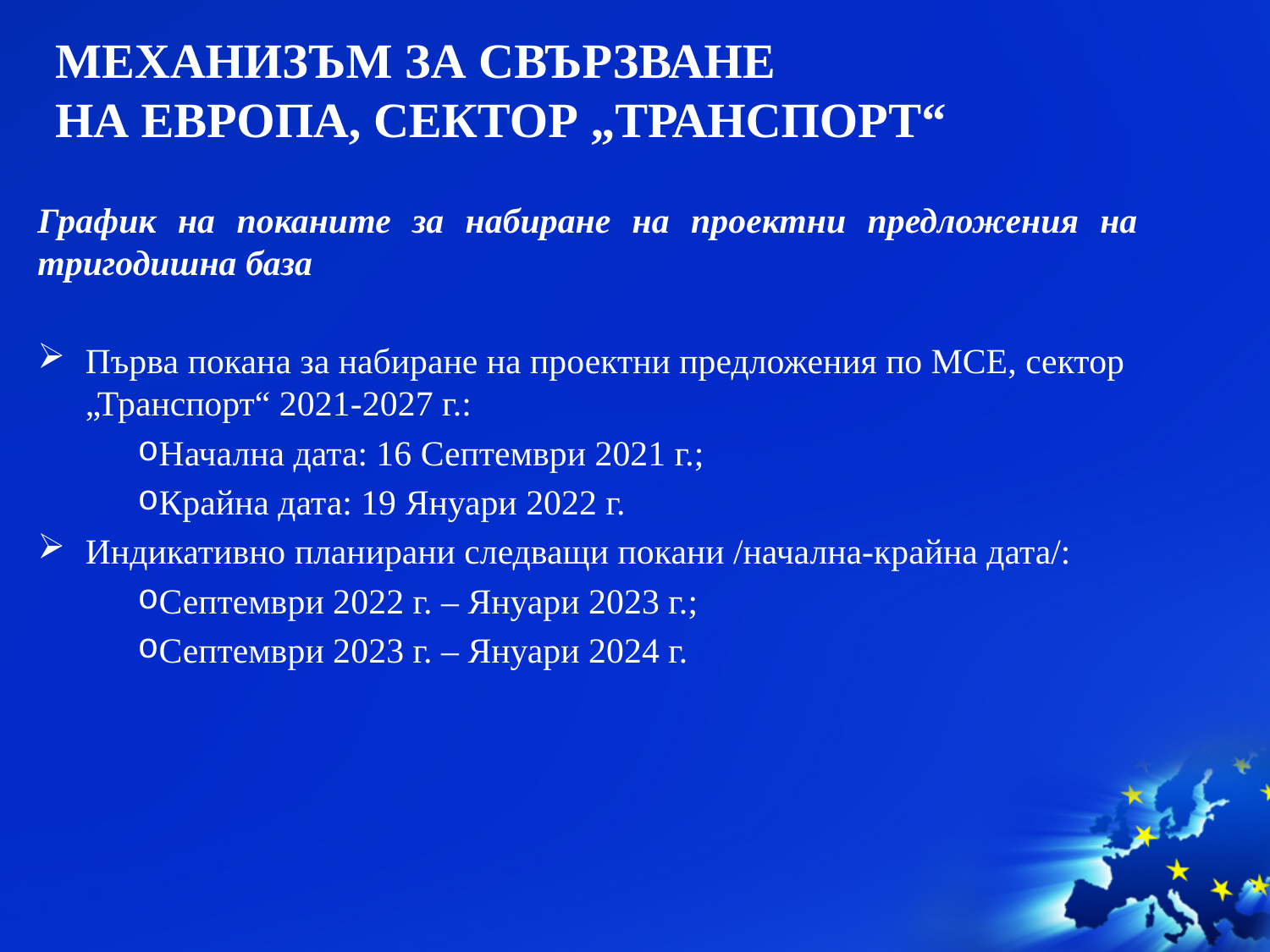

# МЕХАНИЗЪМ ЗА СВЪРЗВАНЕ НА ЕВРОПА, СЕКТОР „ТРАНСПОРТ“

График на поканите за набиране на проектни предложения на тригодишна база

Първа покана за набиране на проектни предложения по МСЕ, сектор „Транспорт“ 2021-2027 г.:
Начална дата: 16 Септември 2021 г.;
Крайна дата: 19 Януари 2022 г.
Индикативно планирани следващи покани /начална-крайна дата/:
Септември 2022 г. – Януари 2023 г.;
Септември 2023 г. – Януари 2024 г.